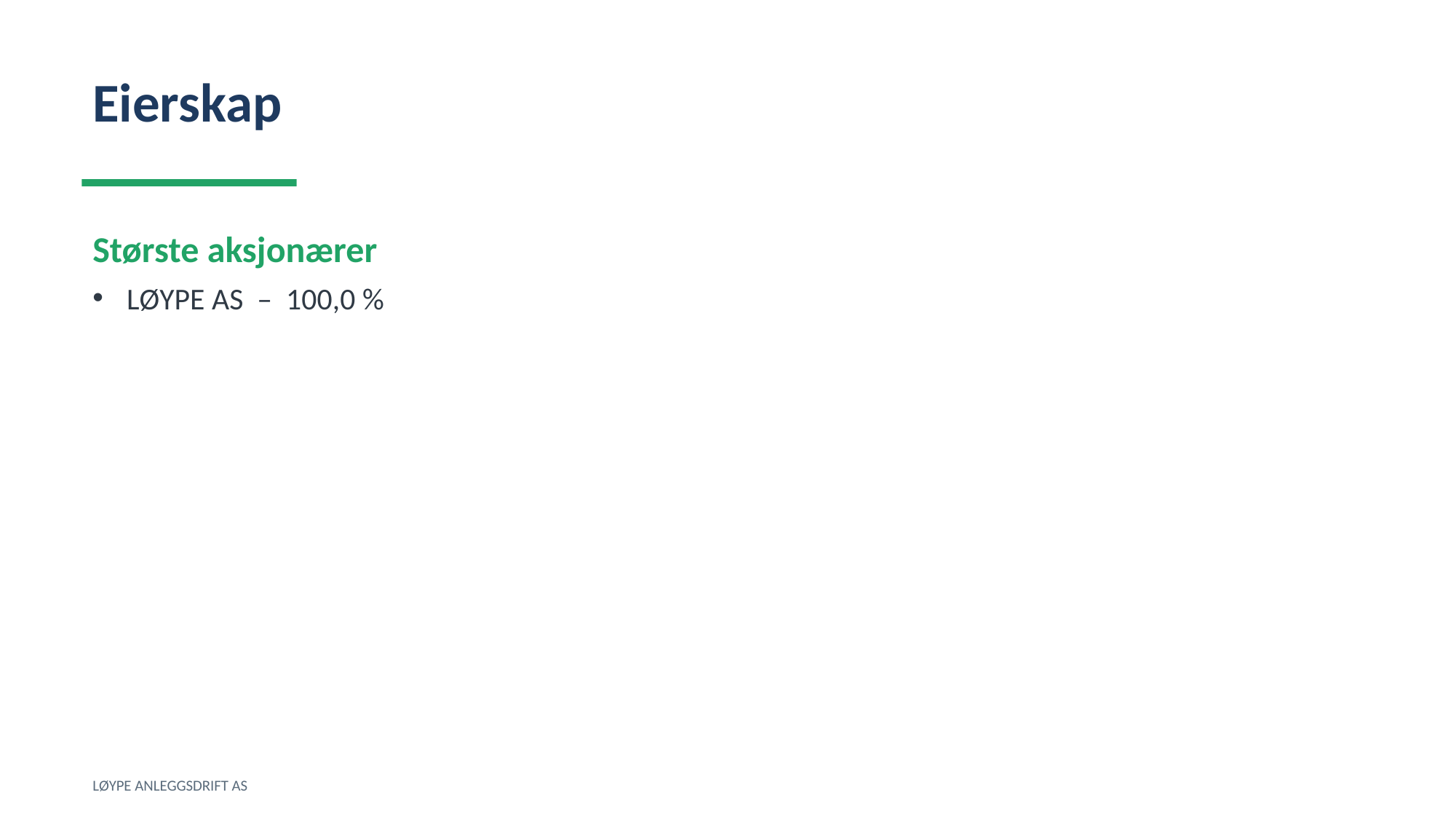

Eierskap

Største aksjonærer
LØYPE AS  –  100,0 %
LØYPE ANLEGGSDRIFT AS